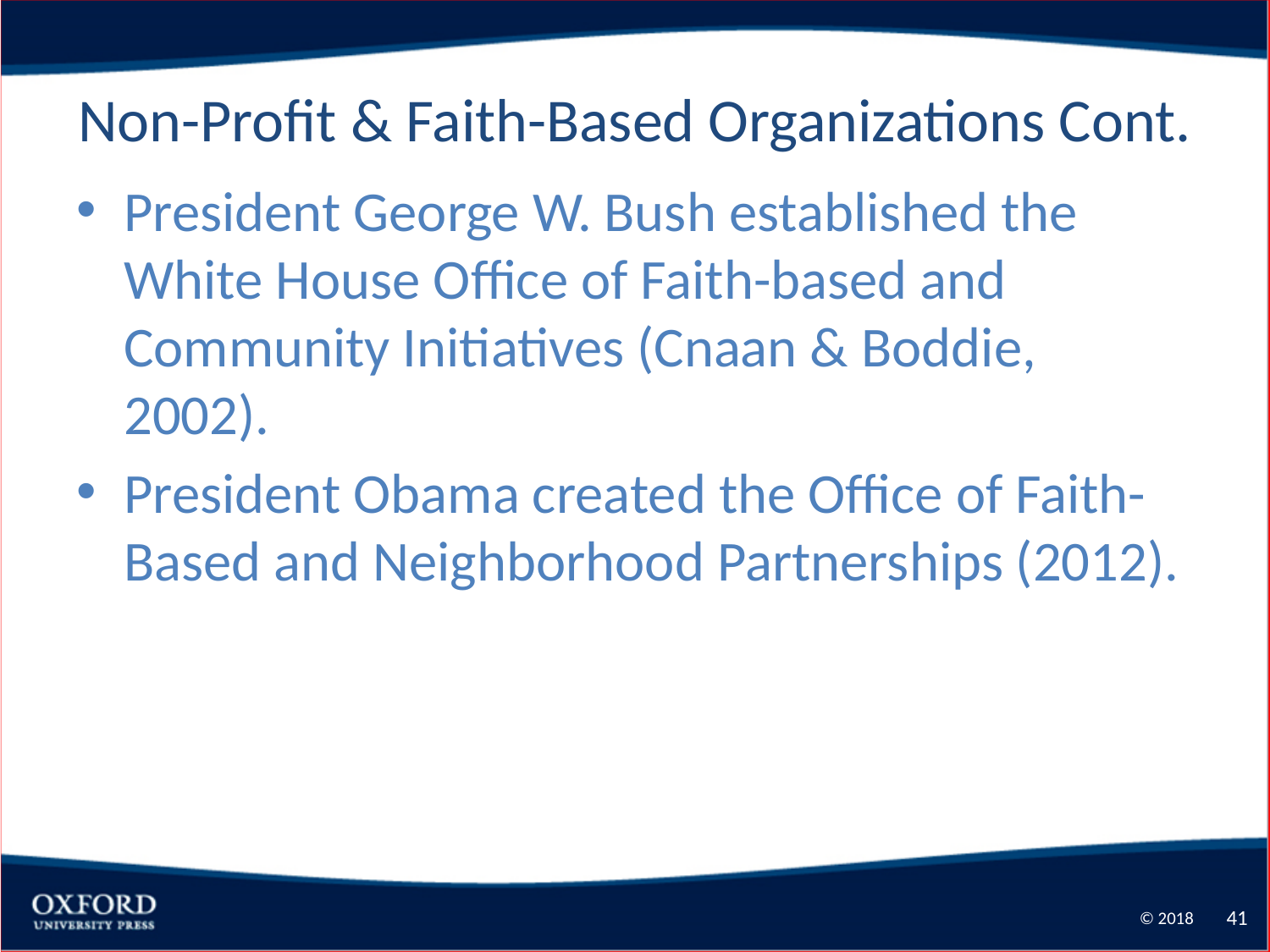

# Non-Profit & Faith-Based Organizations Cont.
President George W. Bush established the White House Office of Faith-based and Community Initiatives (Cnaan & Boddie, 2002).
President Obama created the Office of Faith-Based and Neighborhood Partnerships (2012).